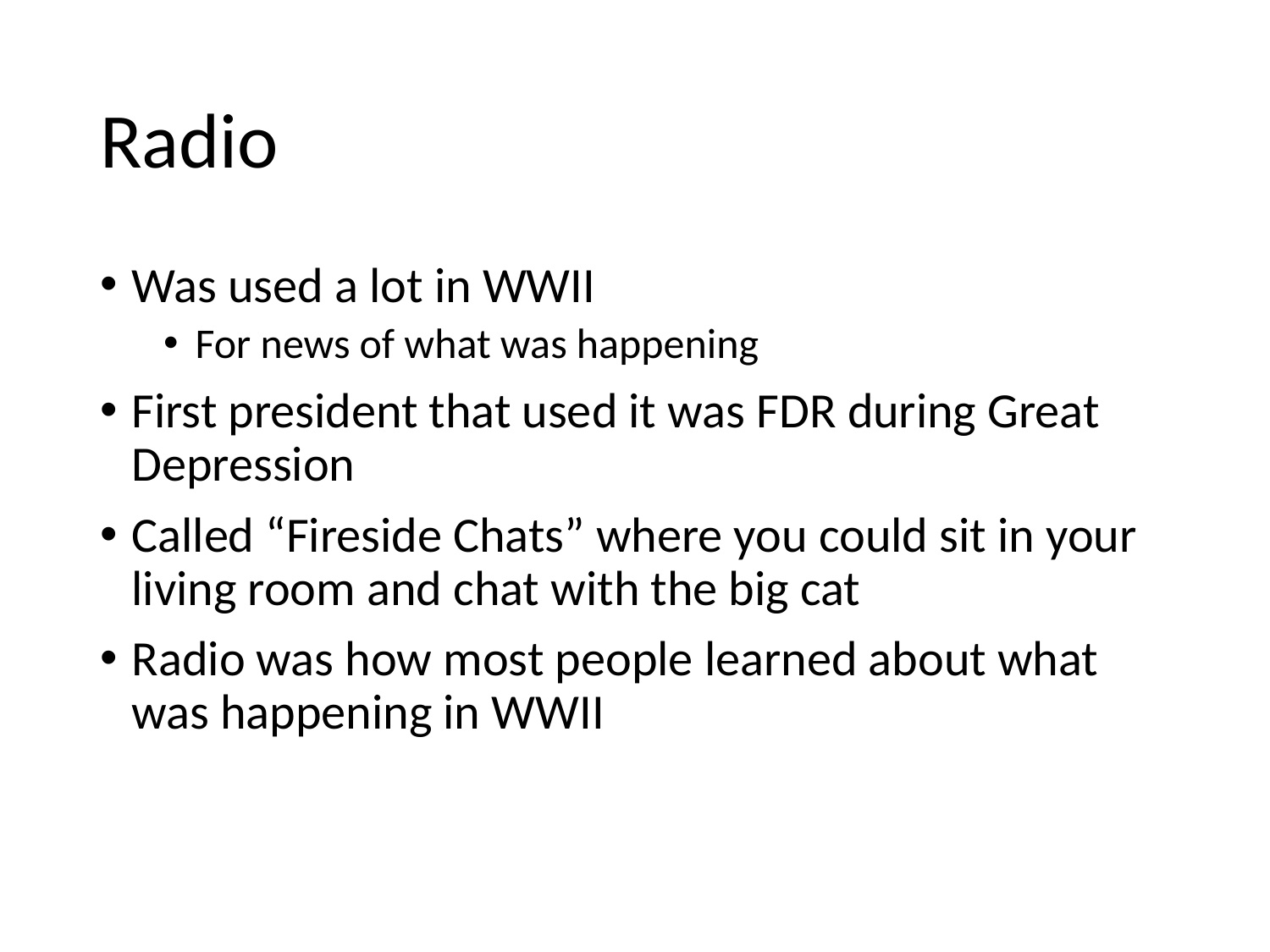

# Radio
Was used a lot in WWII
For news of what was happening
First president that used it was FDR during Great Depression
Called “Fireside Chats” where you could sit in your living room and chat with the big cat
Radio was how most people learned about what was happening in WWII